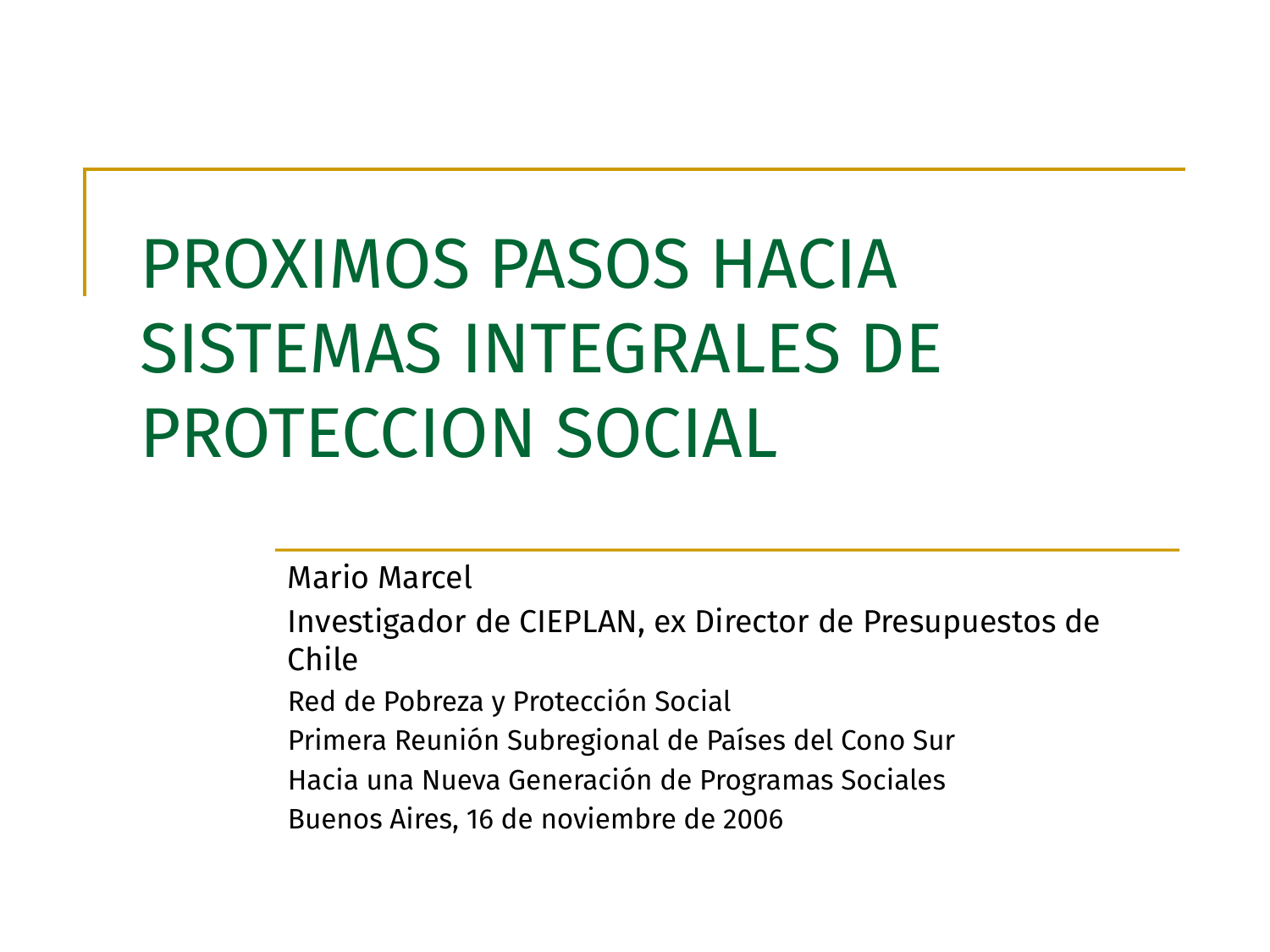

# PROXIMOS PASOS HACIA SISTEMAS INTEGRALES DE PROTECCION SOCIAL
Mario Marcel
Investigador de CIEPLAN, ex Director de Presupuestos de Chile
Red de Pobreza y Protección Social
Primera Reunión Subregional de Países del Cono Sur
Hacia una Nueva Generación de Programas Sociales
Buenos Aires, 16 de noviembre de 2006